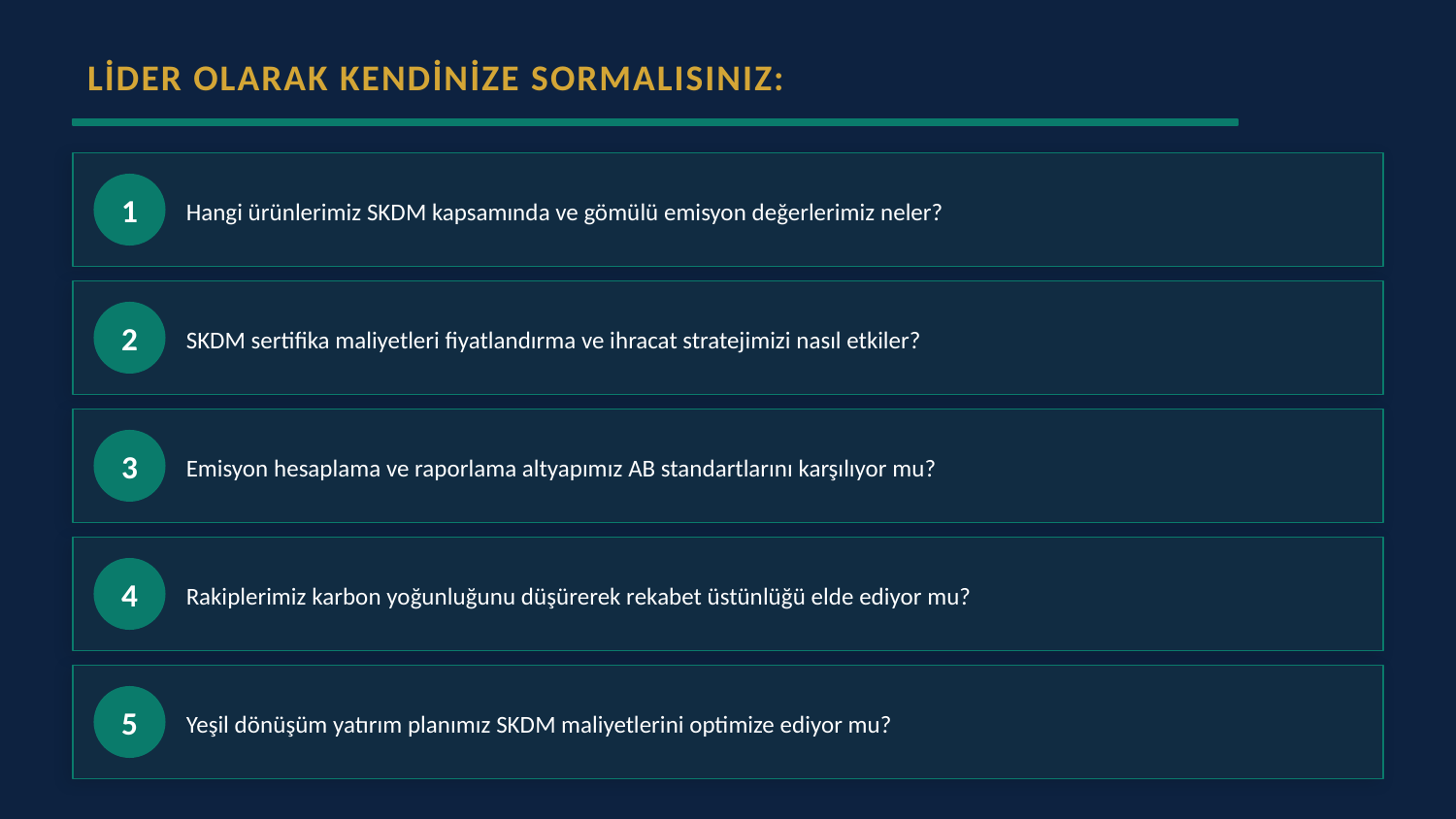

LİDER OLARAK KENDİNİZE SORMALISINIZ:

Hangi ürünlerimiz SKDM kapsamında ve gömülü emisyon değerlerimiz neler?

1

SKDM sertifika maliyetleri fiyatlandırma ve ihracat stratejimizi nasıl etkiler?

2

Emisyon hesaplama ve raporlama altyapımız AB standartlarını karşılıyor mu?

3

Rakiplerimiz karbon yoğunluğunu düşürerek rekabet üstünlüğü elde ediyor mu?

4

Yeşil dönüşüm yatırım planımız SKDM maliyetlerini optimize ediyor mu?

5